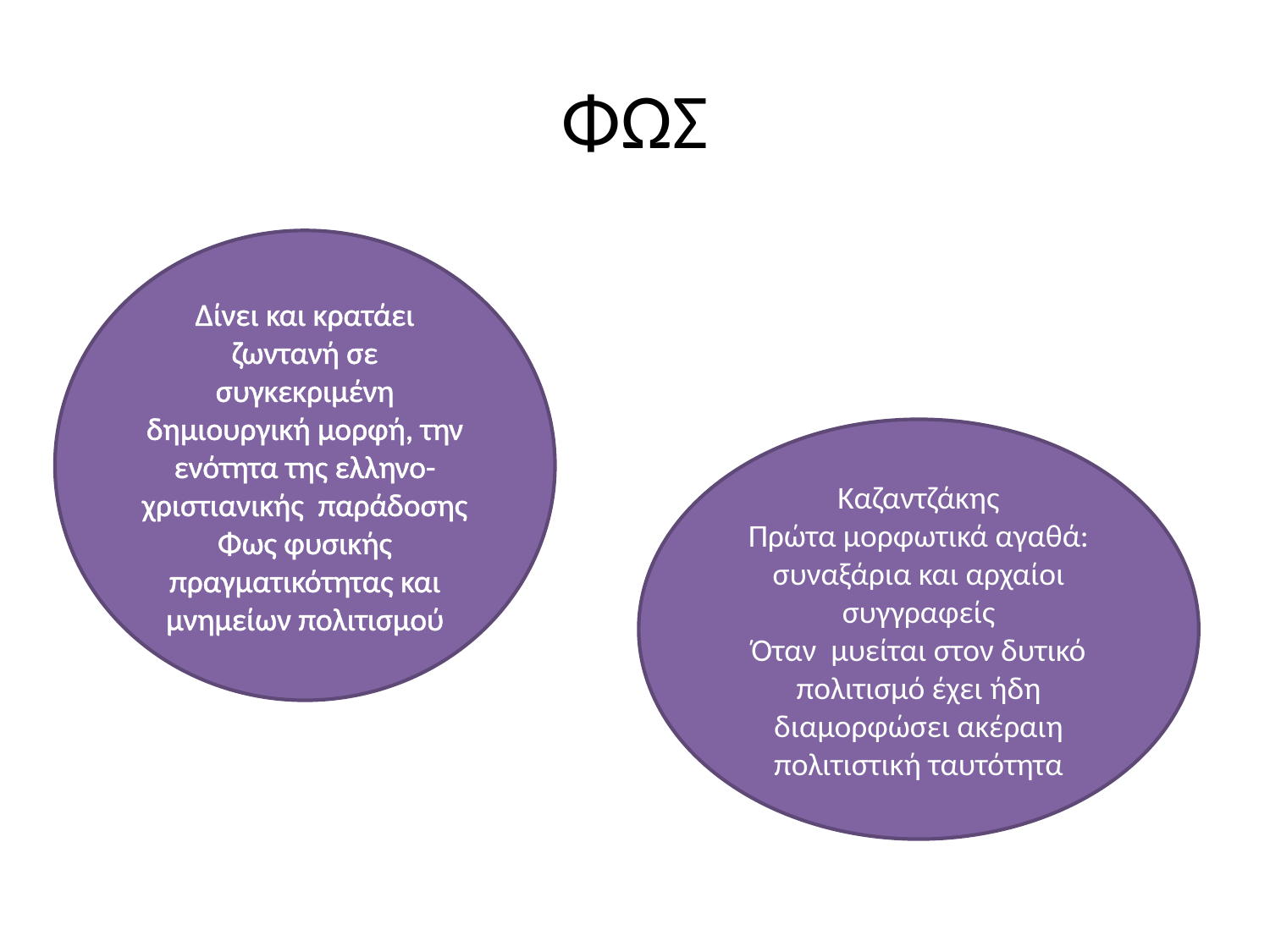

# ΦΩΣ

Δίνει και κρατάει ζωντανή σε συγκεκριμένη δημιουργική μορφή, την ενότητα της ελληνο-χριστιανικής  παράδοσης Φως φυσικής πραγματικότητας και μνημείων πολιτισμού
Καζαντζάκης
Πρώτα μορφωτικά αγαθά: συναξάρια και αρχαίοι συγγραφείς
Όταν  μυείται στον δυτικό πολιτισμό έχει ήδη διαμορφώσει ακέραιη πολιτιστική ταυτότητα